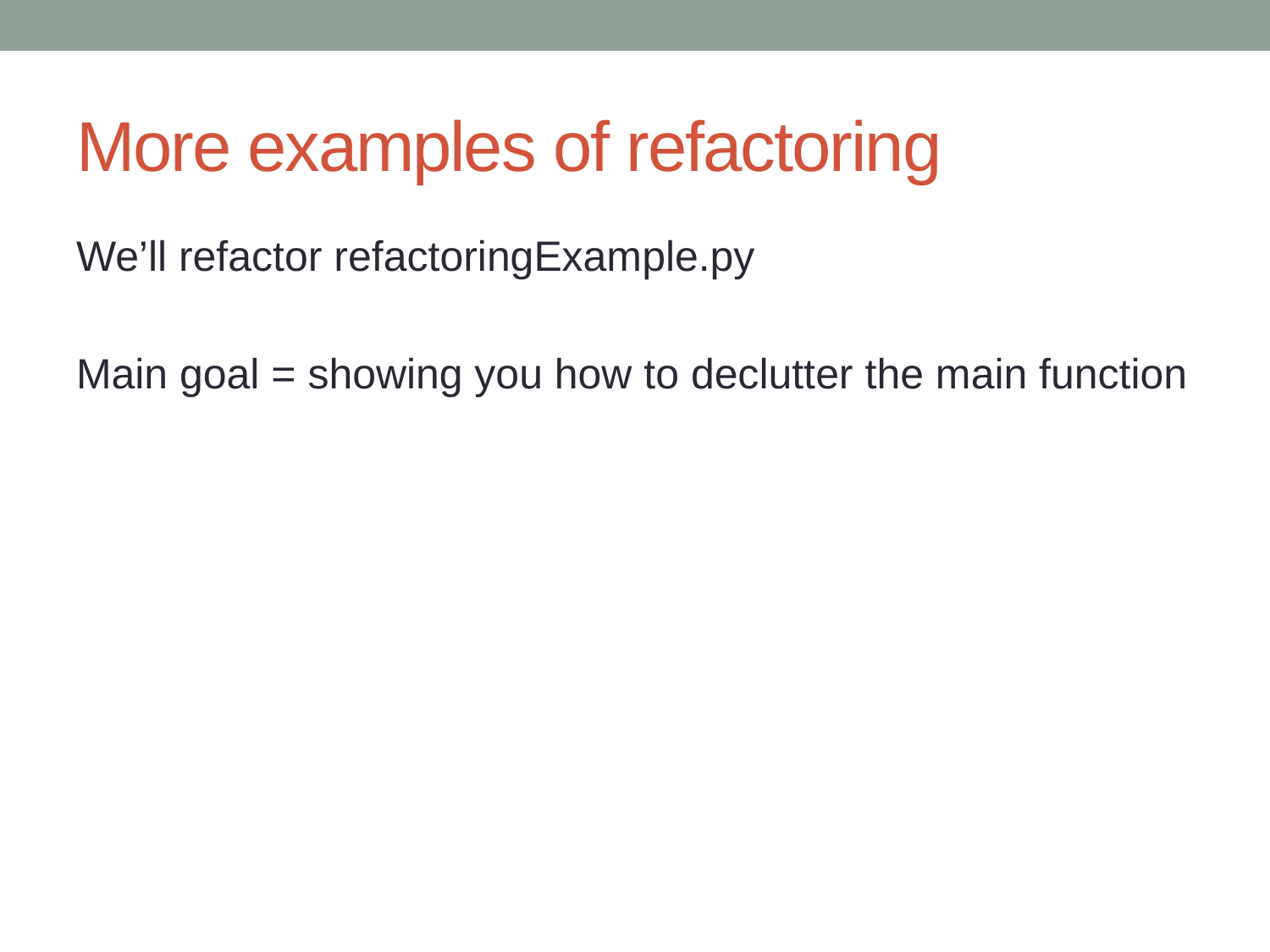

# More examples of refactoring
We’ll refactor refactoringExample.py

Main goal = showing you how to declutter the main function